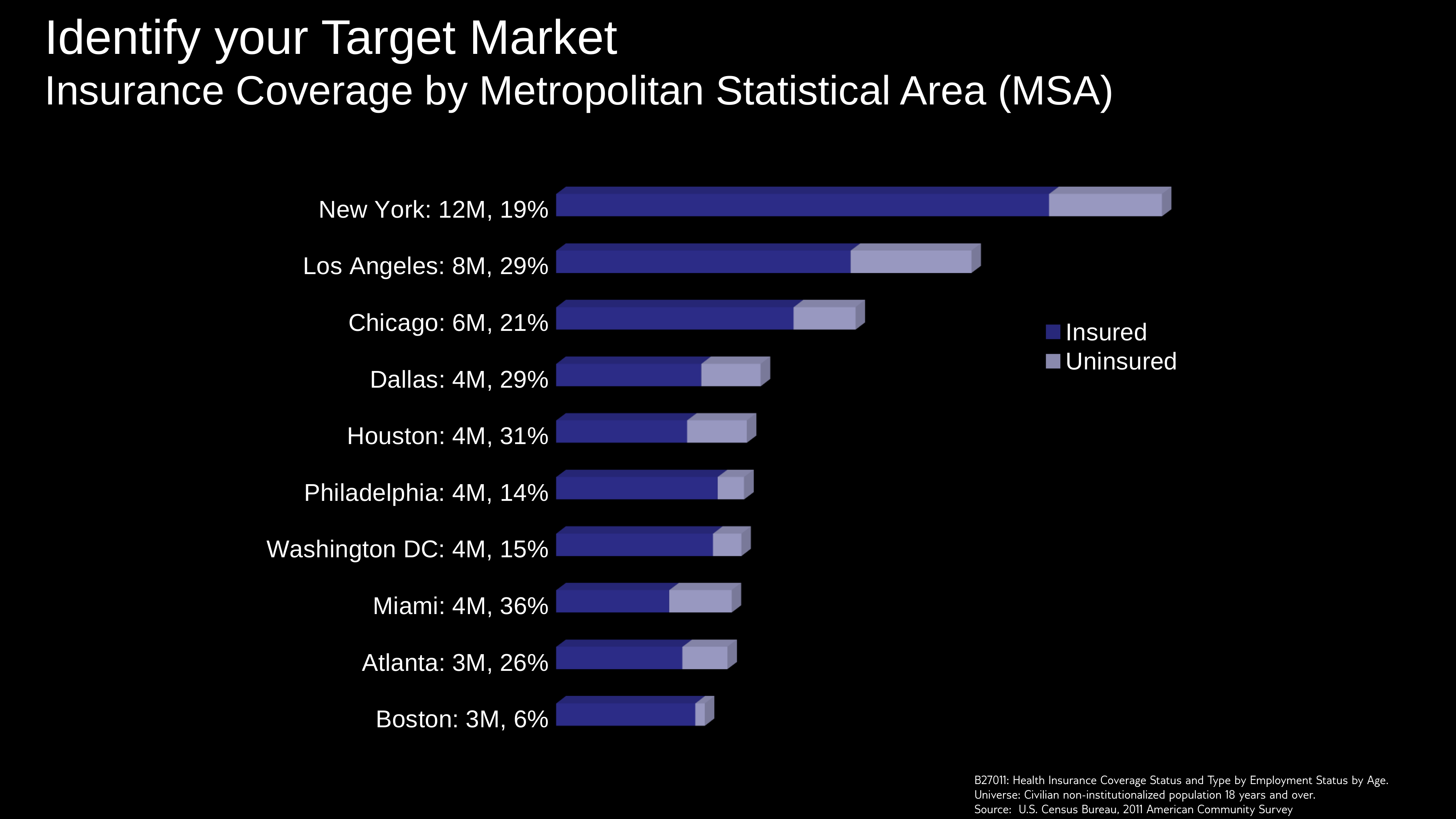

# Identify your Target Market Insurance Coverage by Metropolitan Statistical Area (MSA)

[unsupported chart]

B27011: Health Insurance Coverage Status and Type by Employment Status by Age.
Universe: Civilian non-institutionalized population 18 years and over.
Source:  U.S. Census Bureau, 2011 American Community Survey